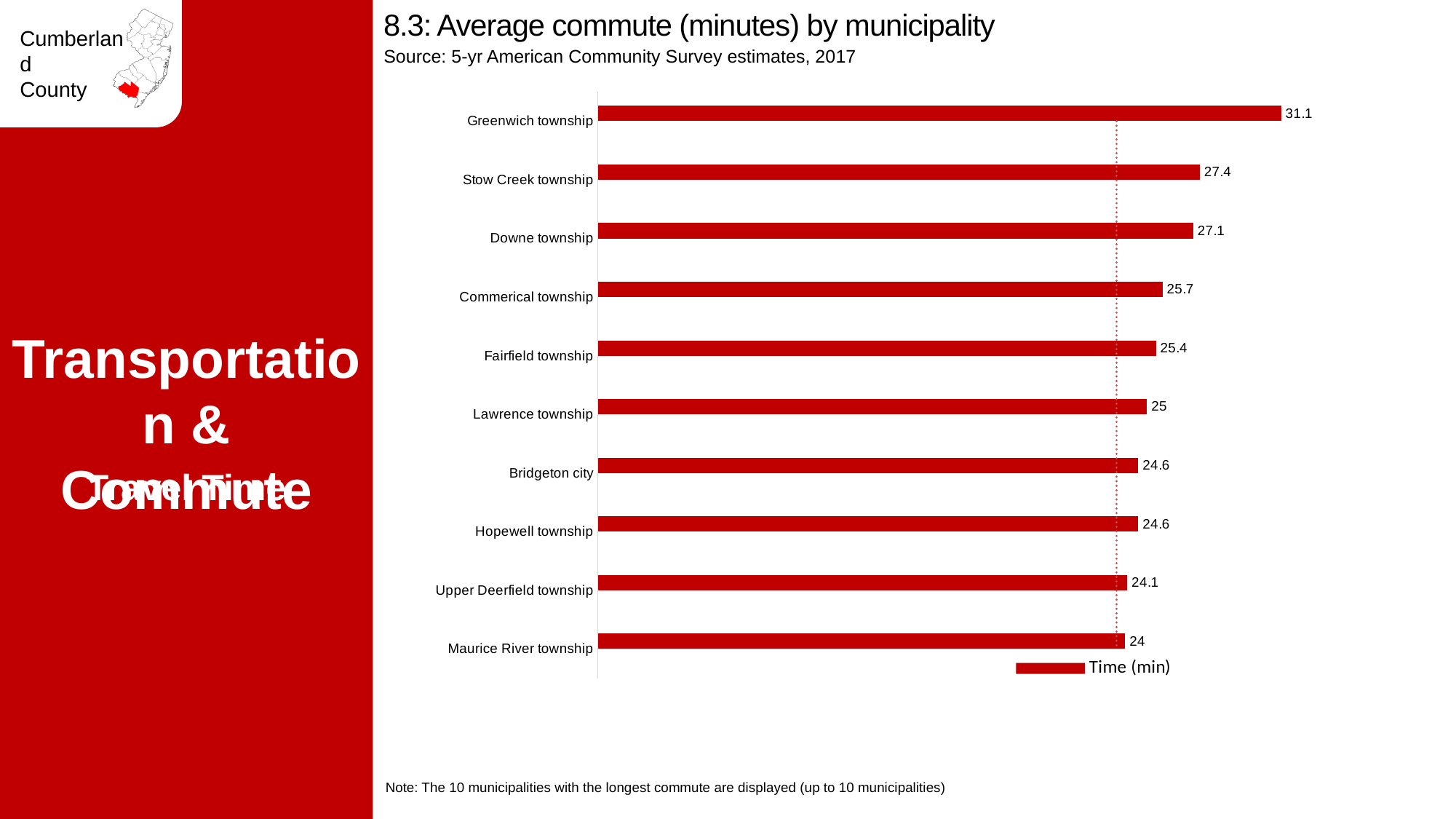

8.3: Average commute (minutes) by municipality
Source: 5-yr American Community Survey estimates, 2017

### Chart

| Category | Time (min) | Cumberland County avg 23.6 |
|---|---|---|
| Greenwich township | 31.1 | 23.6 |
| Stow Creek township | 27.4 | 23.6 |
| Downe township | 27.1 | 23.6 |
| Commerical township | 25.7 | 23.6 |
| Fairfield township | 25.4 | 23.6 |
| Lawrence township | 25.0 | 23.6 |
| Bridgeton city | 24.6 | 23.6 |
| Hopewell township | 24.6 | 23.6 |
| Upper Deerfield township | 24.1 | 23.6 |
| Maurice River township | 24.0 | 23.6 |
Transportation & Commute
Travel Time
Note: The 10 municipalities with the longest commute are displayed (up to 10 municipalities)